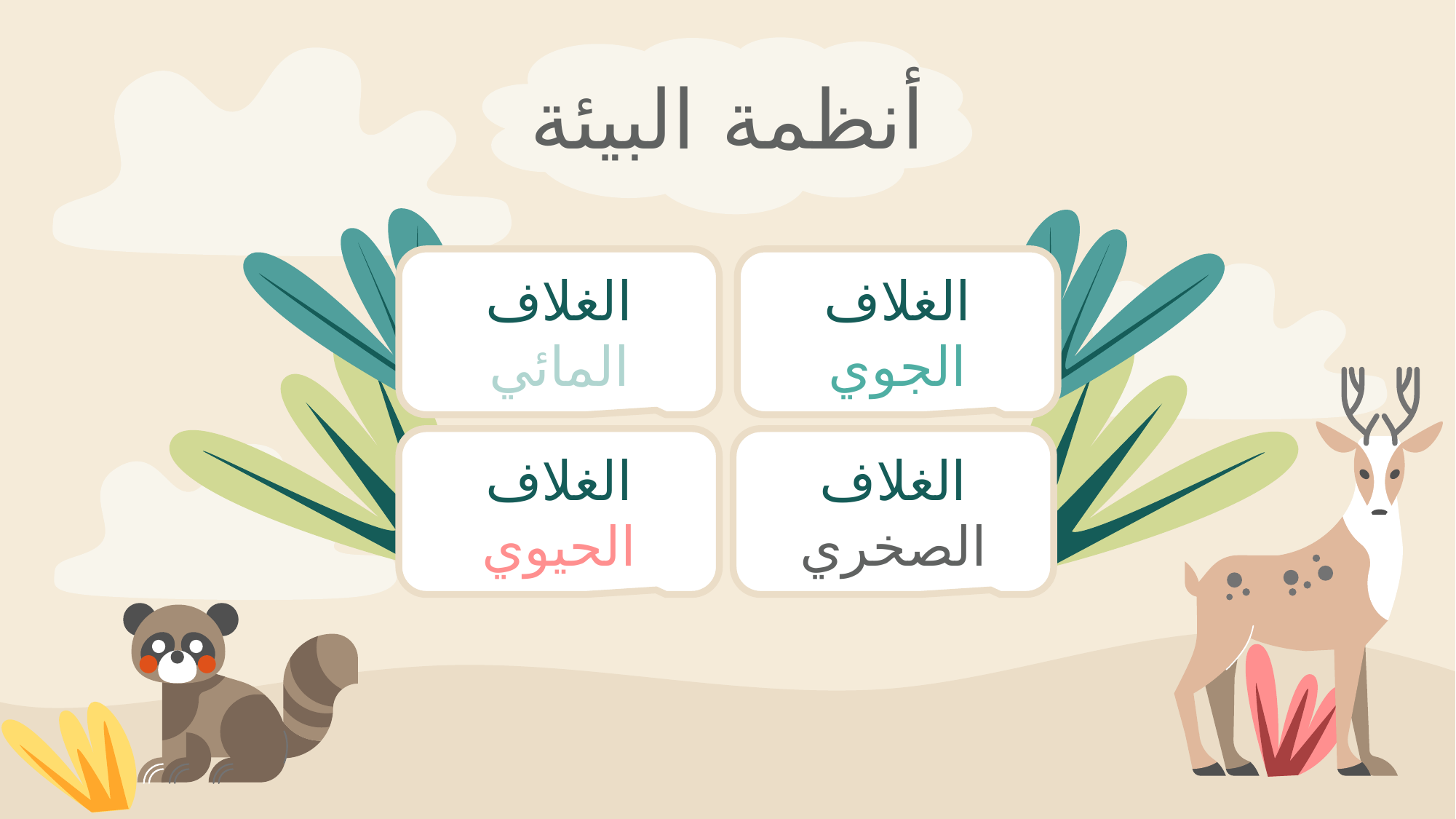

أنظمة البيئة

الغلاف المائي
الغلاف الجوي

الغلاف الحيوي
الغلاف الصخري